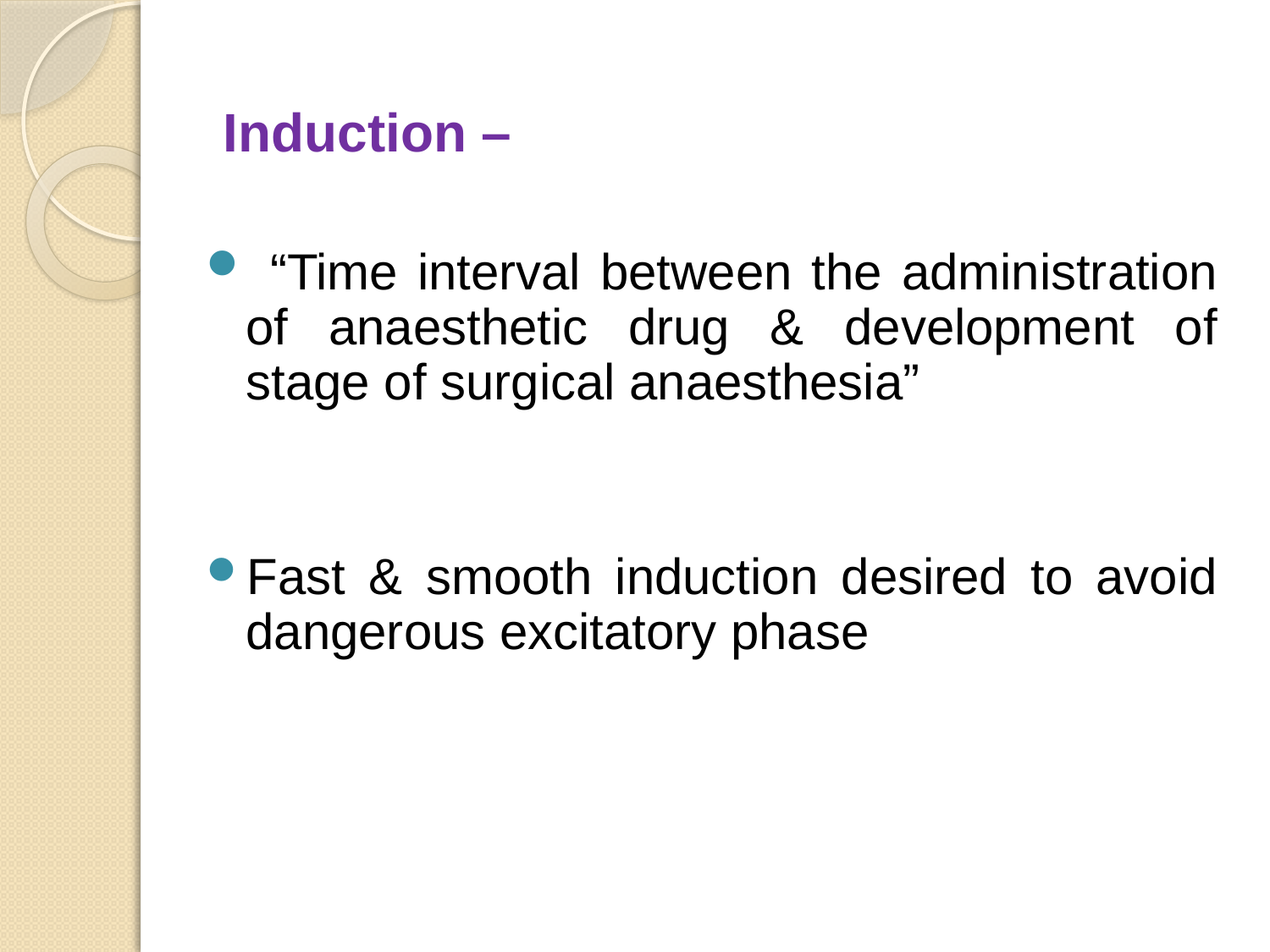

Induction –

 “Time interval between the administration of anaesthetic drug & development of stage of surgical anaesthesia”

Fast & smooth induction desired to avoid dangerous excitatory phase